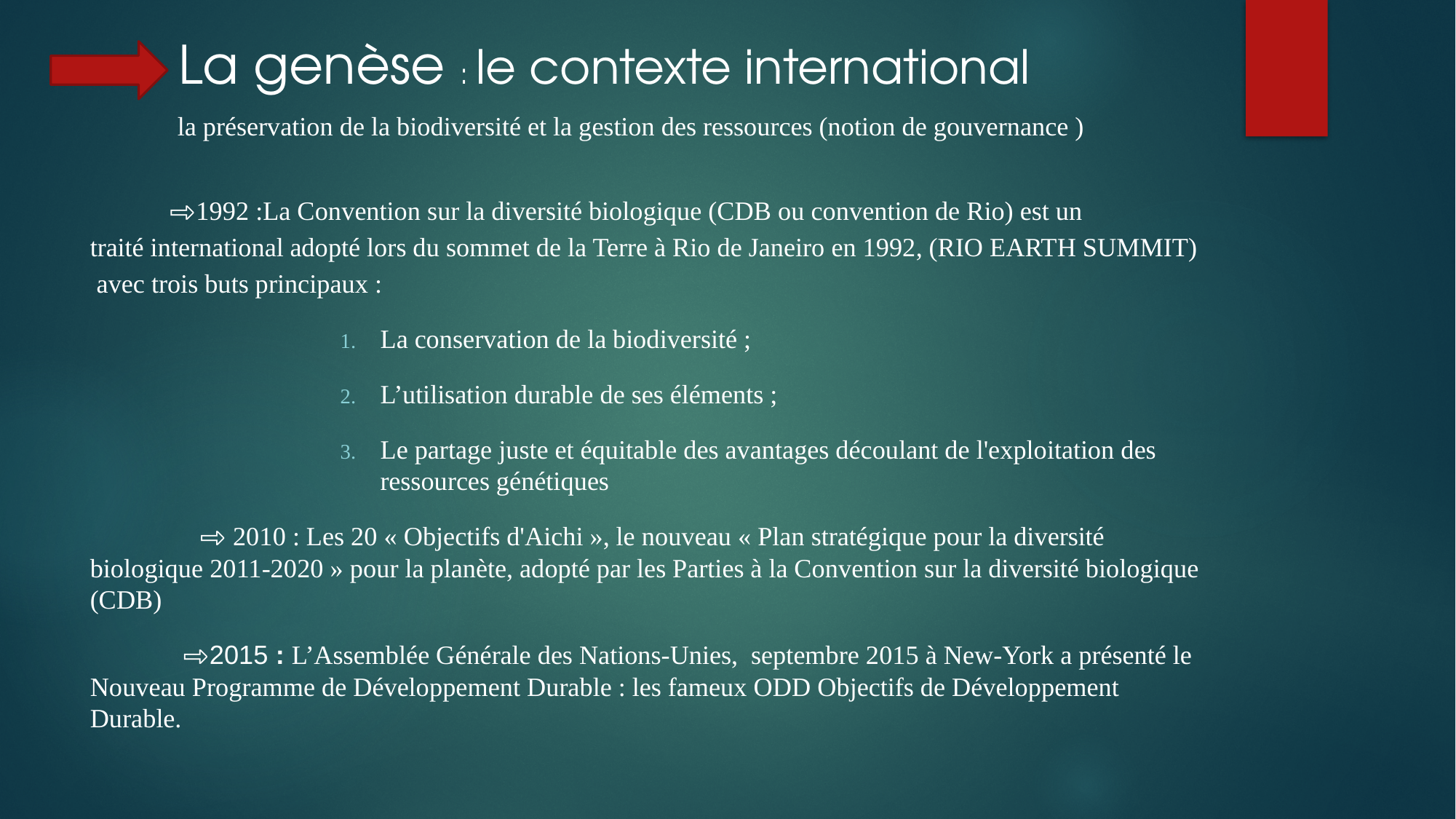

La genèse : le contexte international
            la préservation de la biodiversité et la gestion des ressources (notion de gouvernance )

            ⇨1992 :La Convention sur la diversité biologique (CDB ou convention de Rio) est un traité international adopté lors du sommet de la Terre à Rio de Janeiro en 1992, (RIO EARTH SUMMIT)  avec trois buts principaux :
La conservation de la biodiversité ;
L’utilisation durable de ses éléments ;
Le partage juste et équitable des avantages découlant de l'exploitation des ressources génétiques
             ⇨ 2010 : Les 20 « Objectifs d'Aichi », le nouveau « Plan stratégique pour la diversité biologique 2011-2020 » pour la planète, adopté par les Parties à la Convention sur la diversité biologique (CDB)
           ⇨2015 : L’Assemblée Générale des Nations-Unies,  septembre 2015 à New-York a présenté le Nouveau Programme de Développement Durable : les fameux ODD Objectifs de Développement Durable.